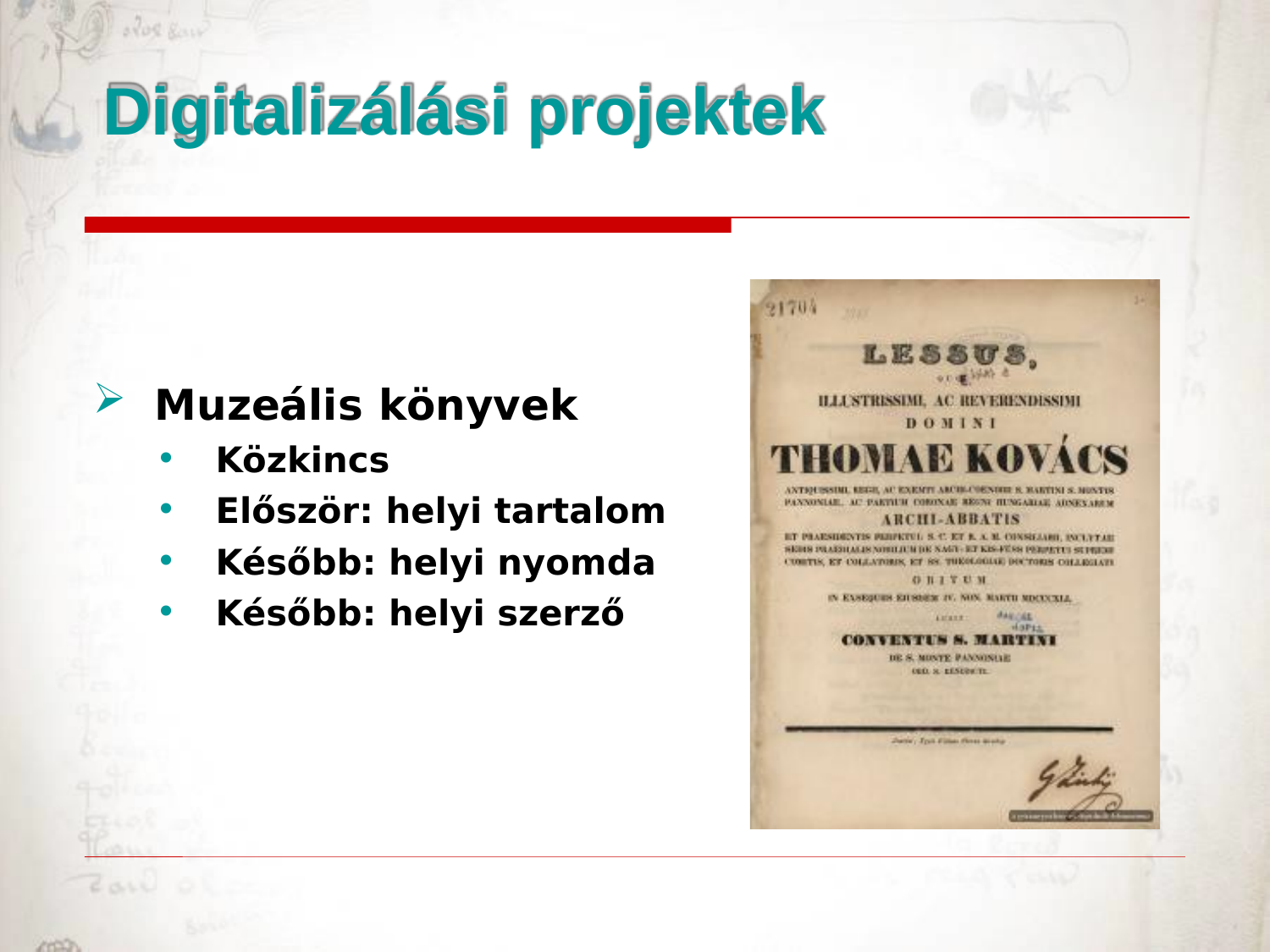

# Digitalizálási projektek

Muzeális könyvek
Közkincs
Először: helyi tartalom
Később: helyi nyomda
Később: helyi szerző